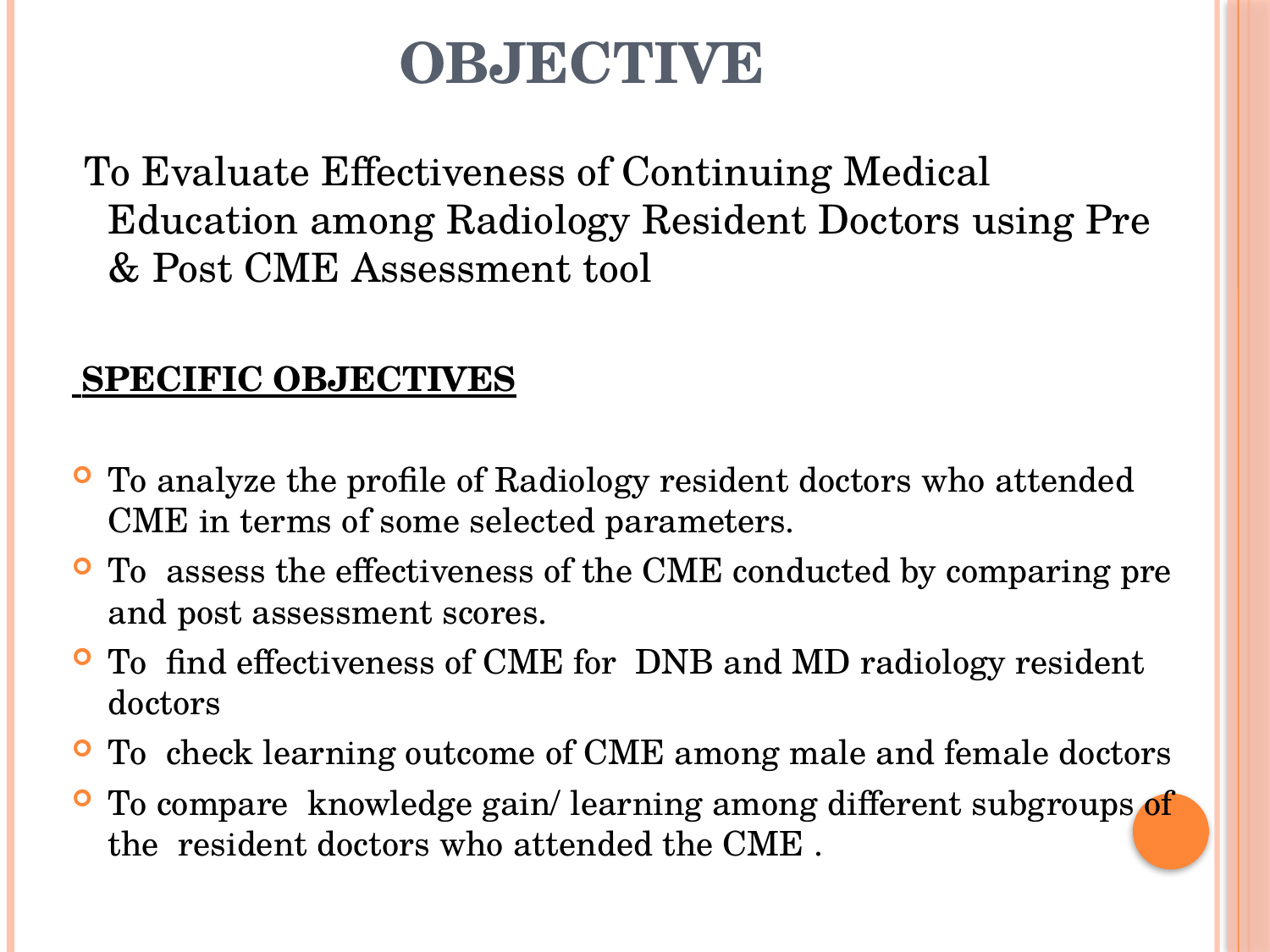

# Objective
 To Evaluate Effectiveness of Continuing Medical Education among Radiology Resident Doctors using Pre & Post CME Assessment tool

 SPECIFIC OBJECTIVES

To analyze the profile of Radiology resident doctors who attended CME in terms of some selected parameters.
To  assess the effectiveness of the CME conducted by comparing pre and post assessment scores.
To  find effectiveness of CME for  DNB and MD radiology resident doctors
To  check learning outcome of CME among male and female doctors
To compare  knowledge gain/ learning among different subgroups of the  resident doctors who attended the CME .